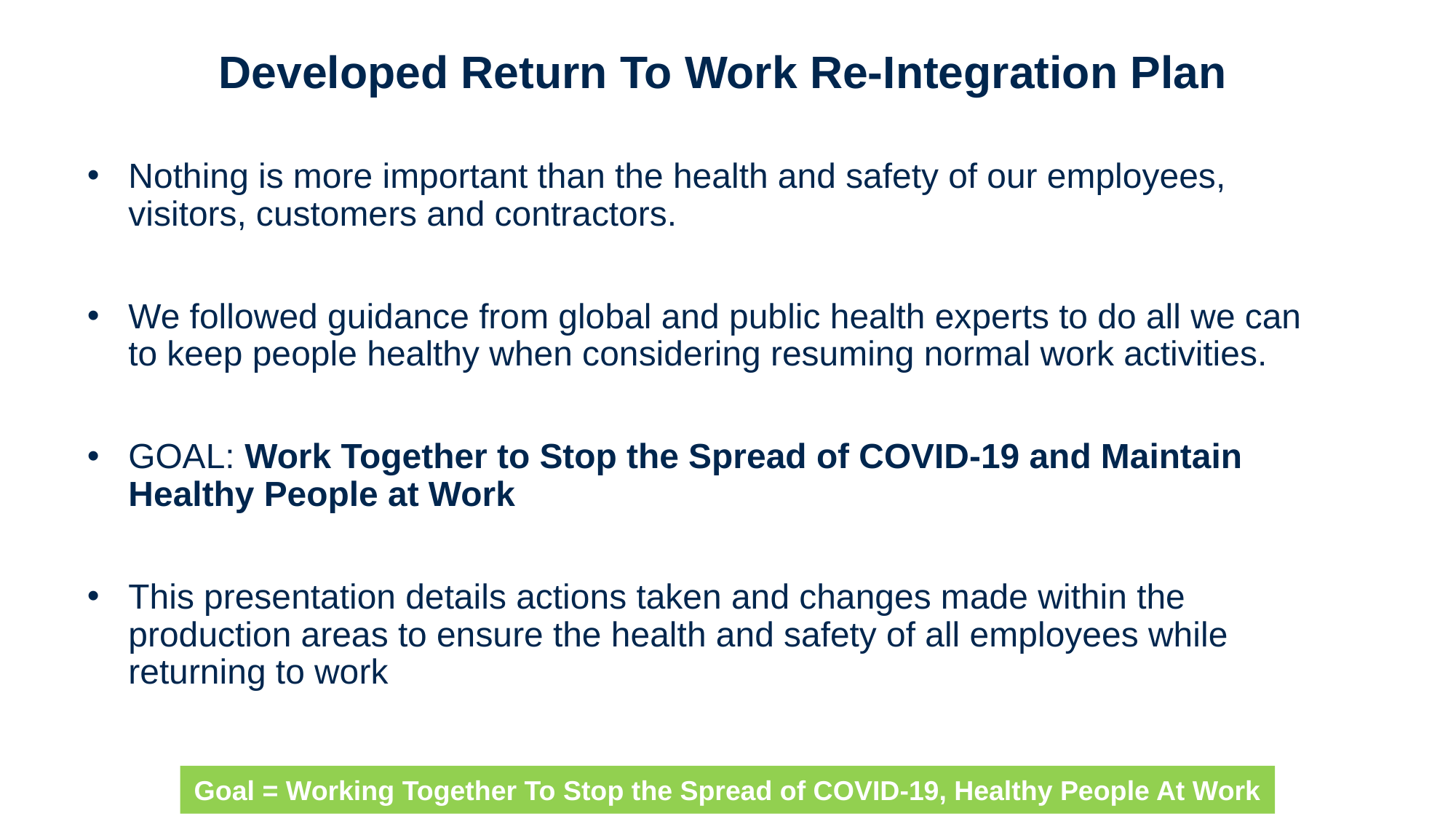

# Developed Return To Work Re-Integration Plan
Nothing is more important than the health and safety of our employees, visitors, customers and contractors.

We followed guidance from global and public health experts to do all we can to keep people healthy when considering resuming normal work activities.

GOAL: Work Together to Stop the Spread of COVID-19 and Maintain Healthy People at Work

This presentation details actions taken and changes made within the production areas to ensure the health and safety of all employees while returning to work
Goal = Working Together To Stop the Spread of COVID-19, Healthy People At Work